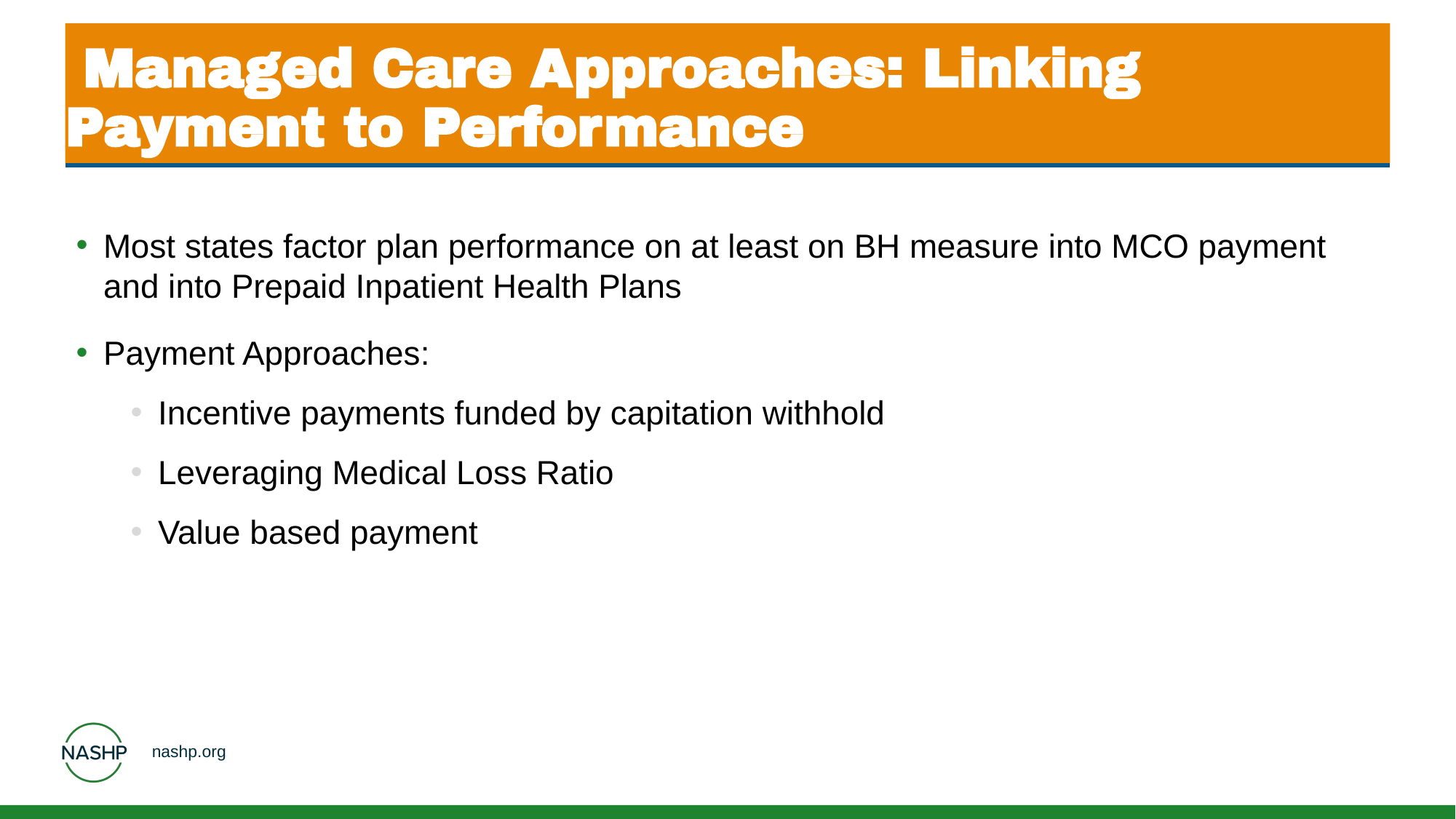

# Managed Care Approaches: Linking Payment to Performance
Most states factor plan performance on at least on BH measure into MCO payment and into Prepaid Inpatient Health Plans
Payment Approaches:
Incentive payments funded by capitation withhold
Leveraging Medical Loss Ratio
Value based payment